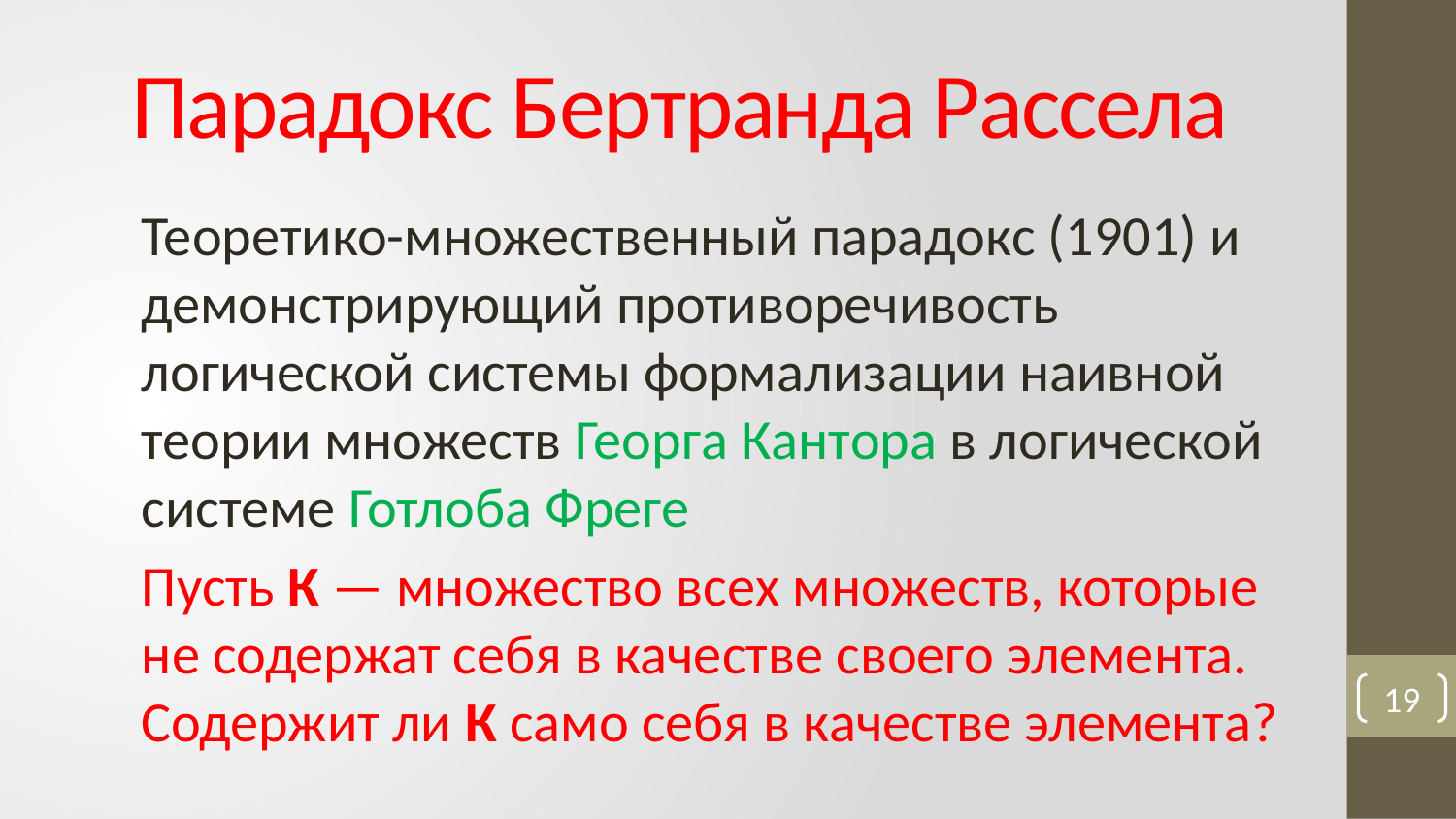

# Парадокс Бертранда Рассела
Теоретико-множественный парадокс (1901) и демонстрирующий противоречивость логической системы формализации наивной теории множеств Георга Кантора в логической системе Готлоба Фреге
Пусть К — множество всех множеств, которые не содержат себя в качестве своего элемента. Содержит ли К само себя в качестве элемента?
19